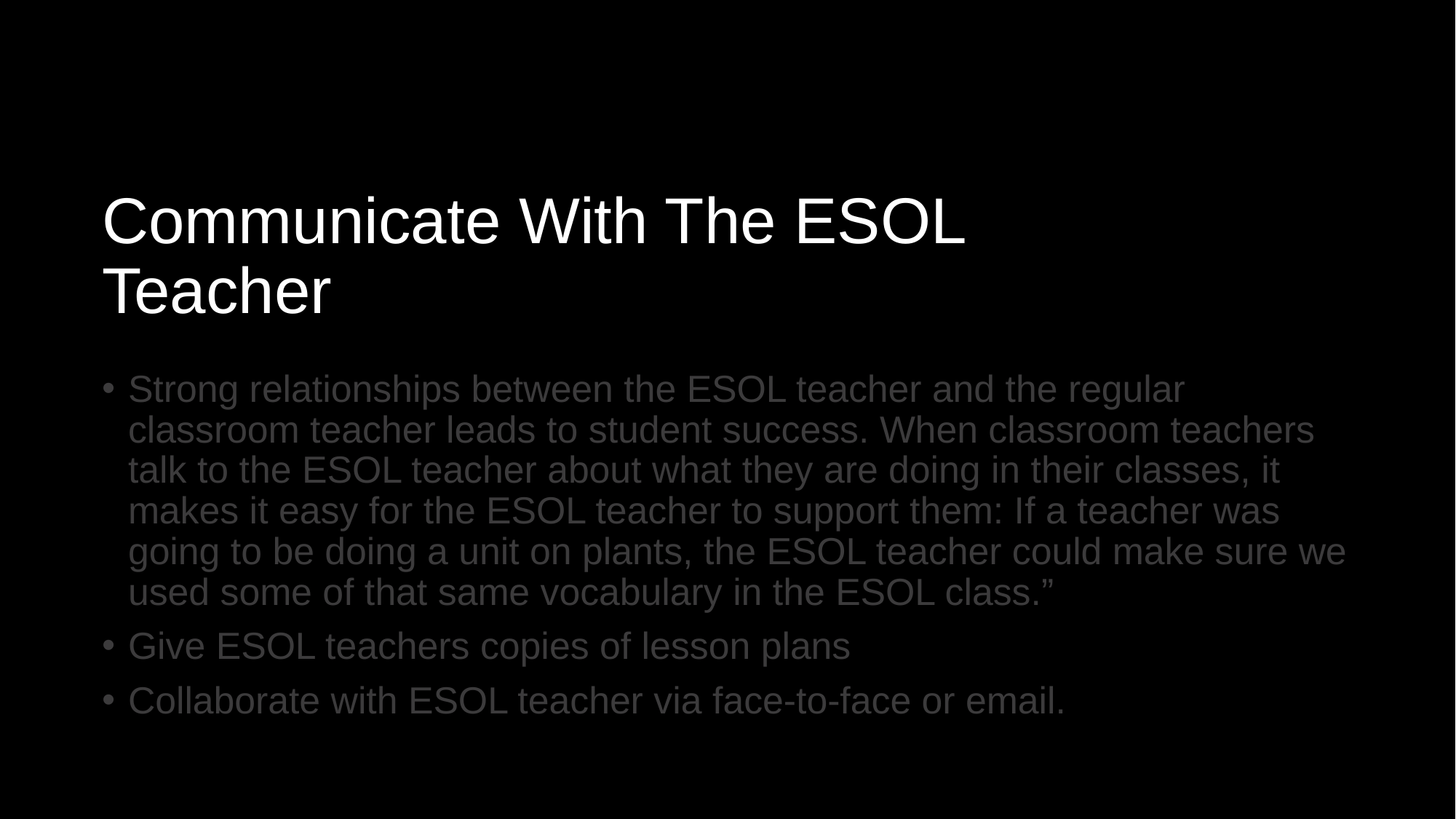

# Communicate With The ESOL Teacher
Strong relationships between the ESOL teacher and the regular classroom teacher leads to student success. When classroom teachers talk to the ESOL teacher about what they are doing in their classes, it makes it easy for the ESOL teacher to support them: If a teacher was going to be doing a unit on plants, the ESOL teacher could make sure we used some of that same vocabulary in the ESOL class.”
Give ESOL teachers copies of lesson plans
Collaborate with ESOL teacher via face-to-face or email.